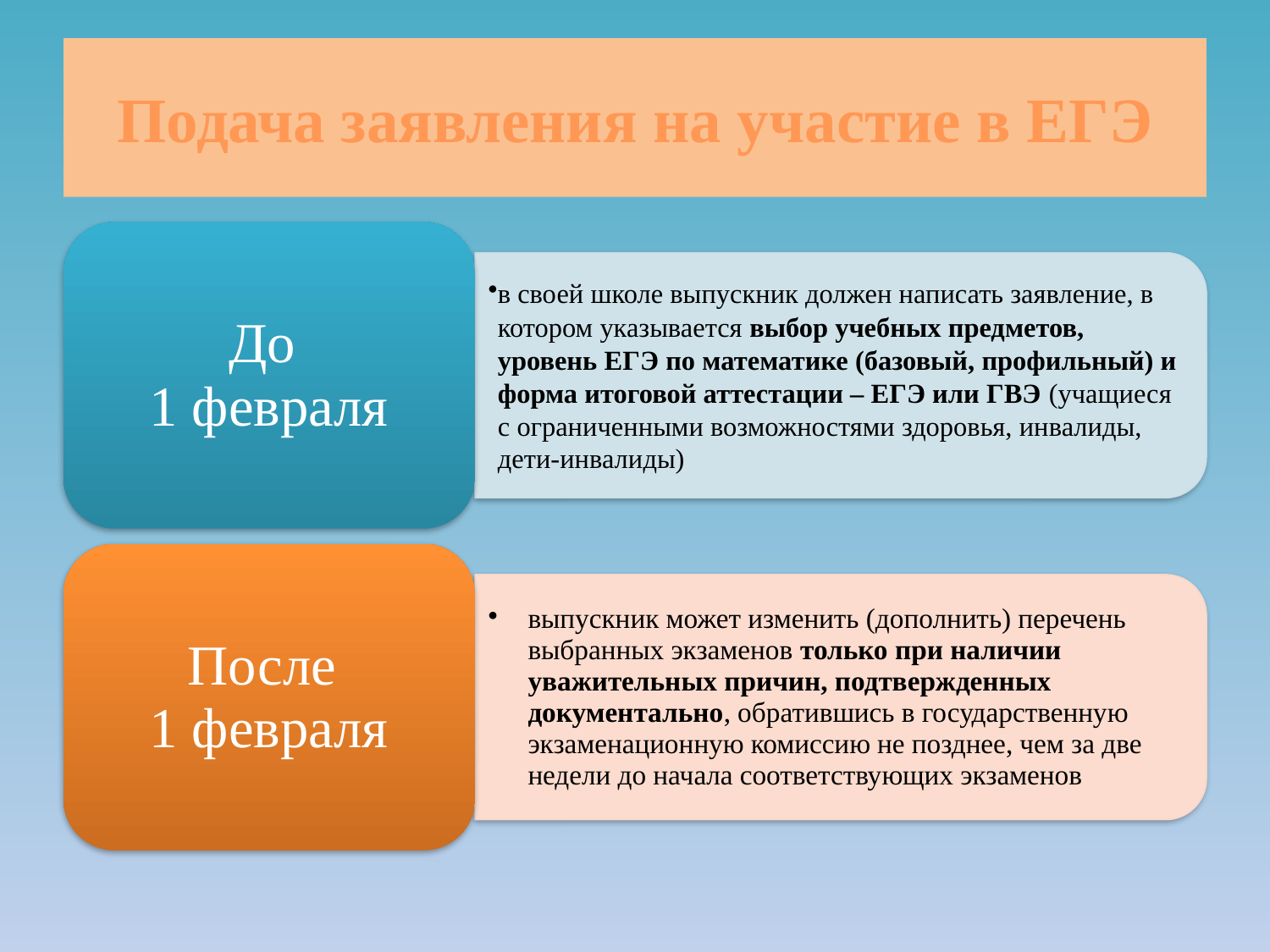

# Подача заявления на участие в ЕГЭ
До
1 февраля
в своей школе выпускник должен написать заявление, в котором указывается выбор учебных предметов,  уровень ЕГЭ по математике (базовый, профильный) и форма итоговой аттестации – ЕГЭ или ГВЭ (учащиеся с ограниченными возможностями здоровья, инвалиды, дети-инвалиды)
После
1 февраля
выпускник может изменить (дополнить) перечень выбранных экзаменов только при наличии уважительных причин, подтвержденных документально, обратившись в государственную экзаменационную комиссию не позднее, чем за две недели до начала соответствующих экзаменов